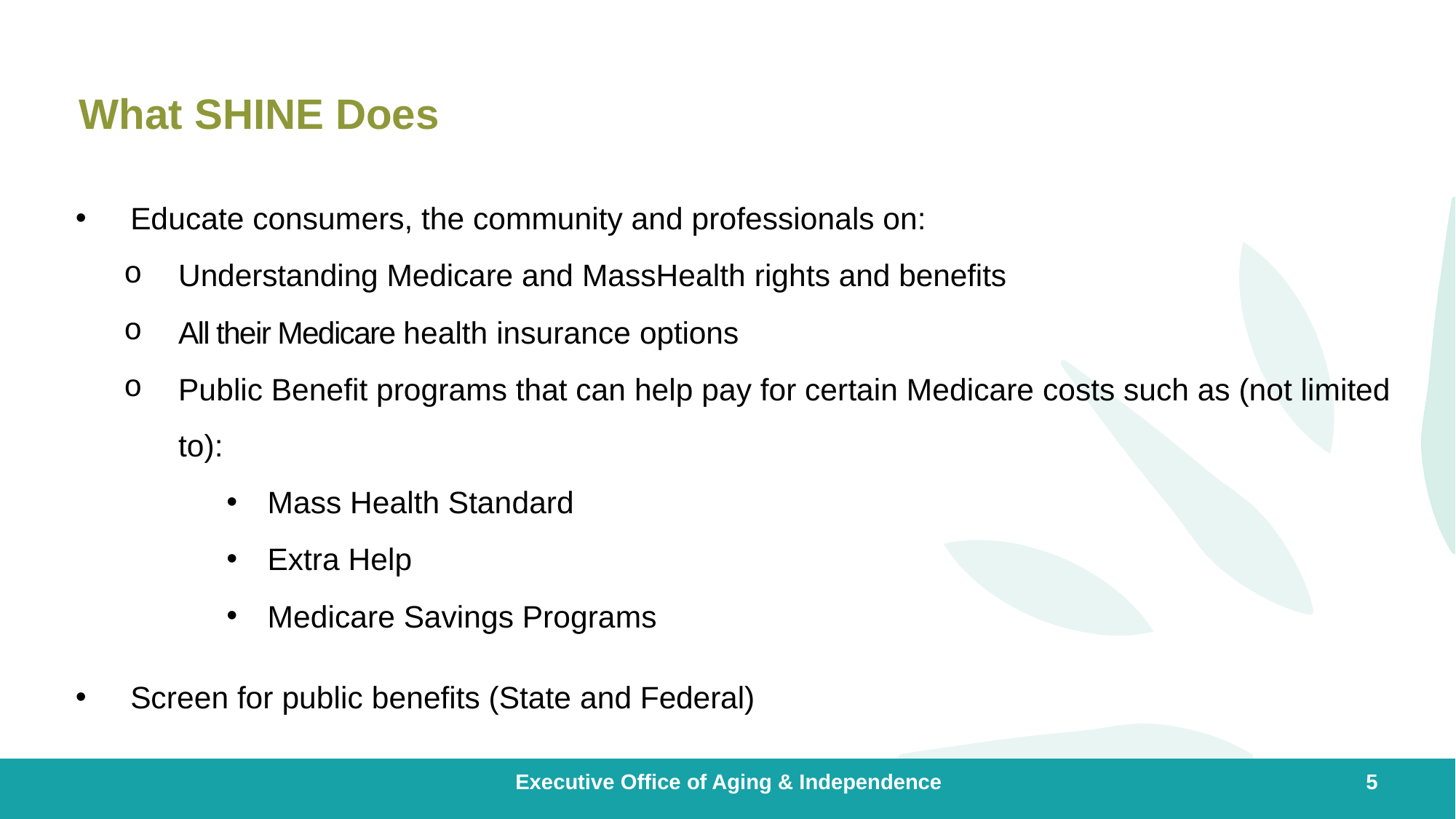

What SHINE Does
Educate consumers, the community and professionals on:
Understanding Medicare and MassHealth rights and benefits
All their Medicare health insurance options
Public Benefit programs that can help pay for certain Medicare costs such as (not limited to):
Mass Health Standard
Extra Help
Medicare Savings Programs
Screen for public benefits (State and Federal)